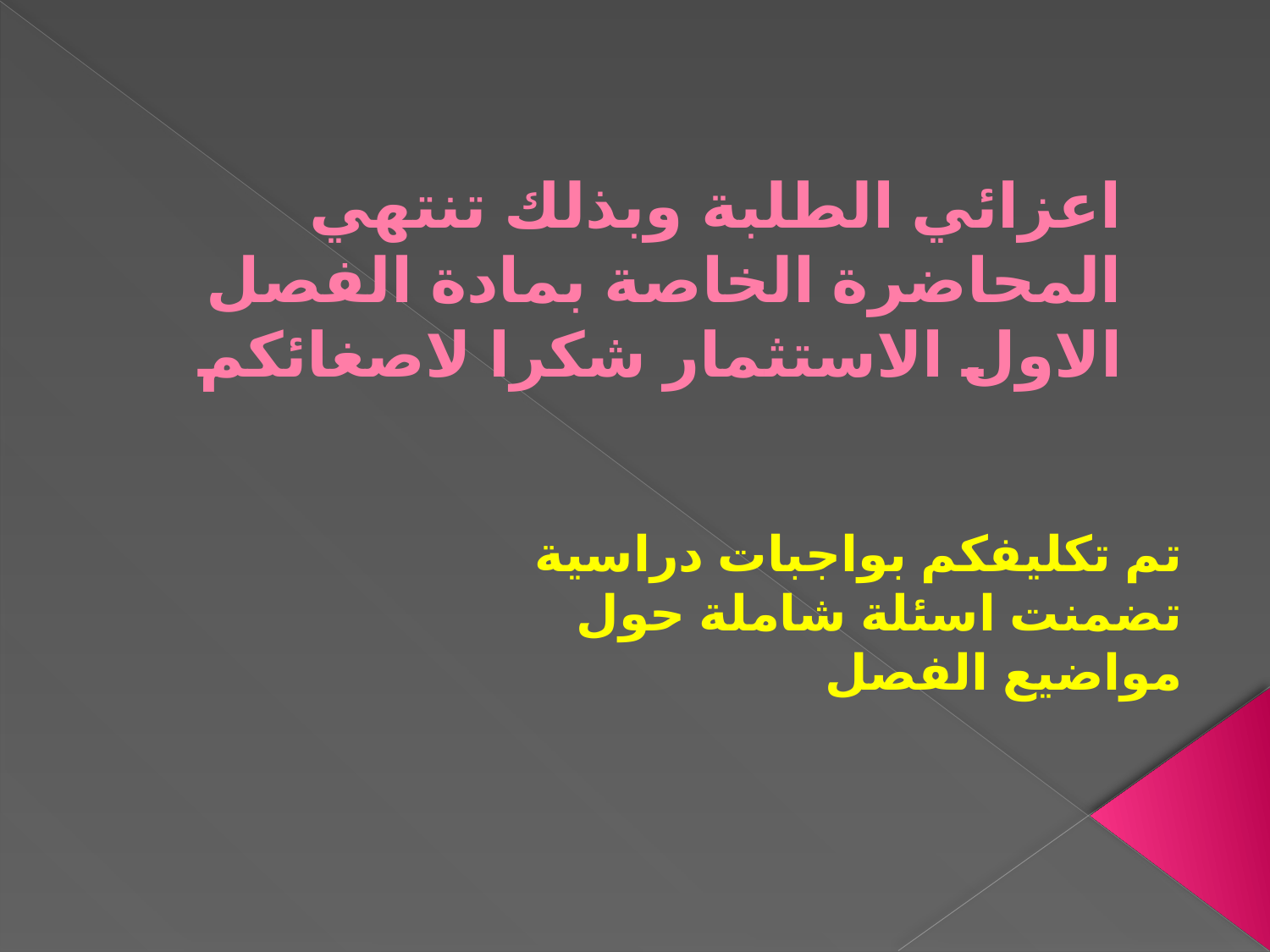

# اعزائي الطلبة وبذلك تنتهي المحاضرة الخاصة بمادة الفصل الاول الاستثمار شكرا لاصغائكم
تم تكليفكم بواجبات دراسية
تضمنت اسئلة شاملة حول
مواضيع الفصل